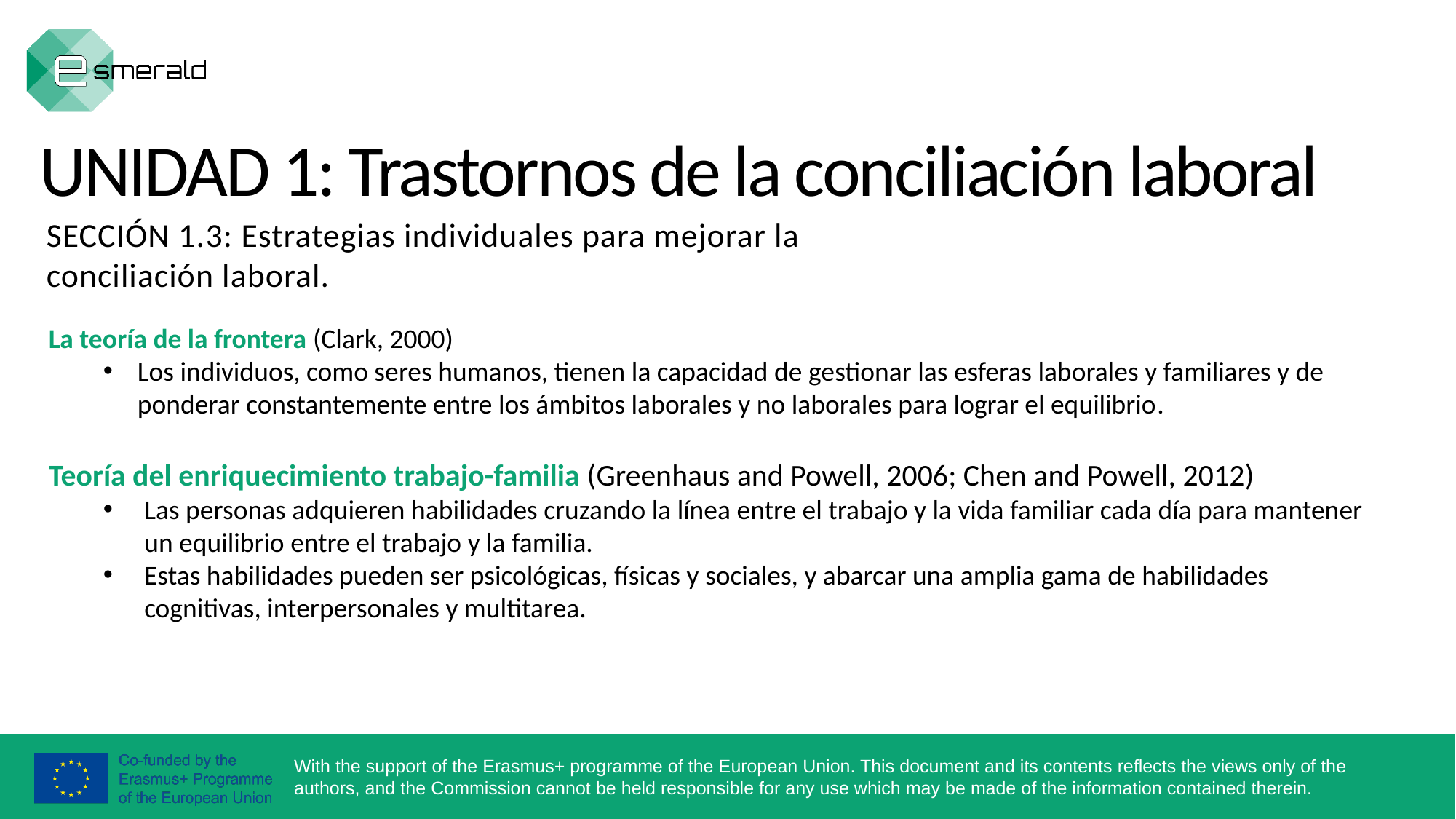

UNIDAD 1: Trastornos de la conciliación laboral
SECCIÓN 1.3: Estrategias individuales para mejorar la conciliación laboral.
La teoría de la frontera (Clark, 2000)
Los individuos, como seres humanos, tienen la capacidad de gestionar las esferas laborales y familiares y de ponderar constantemente entre los ámbitos laborales y no laborales para lograr el equilibrio.

Teoría del enriquecimiento trabajo-familia (Greenhaus and Powell, 2006; Chen and Powell, 2012)
Las personas adquieren habilidades cruzando la línea entre el trabajo y la vida familiar cada día para mantener un equilibrio entre el trabajo y la familia.
Estas habilidades pueden ser psicológicas, físicas y sociales, y abarcar una amplia gama de habilidades cognitivas, interpersonales y multitarea.